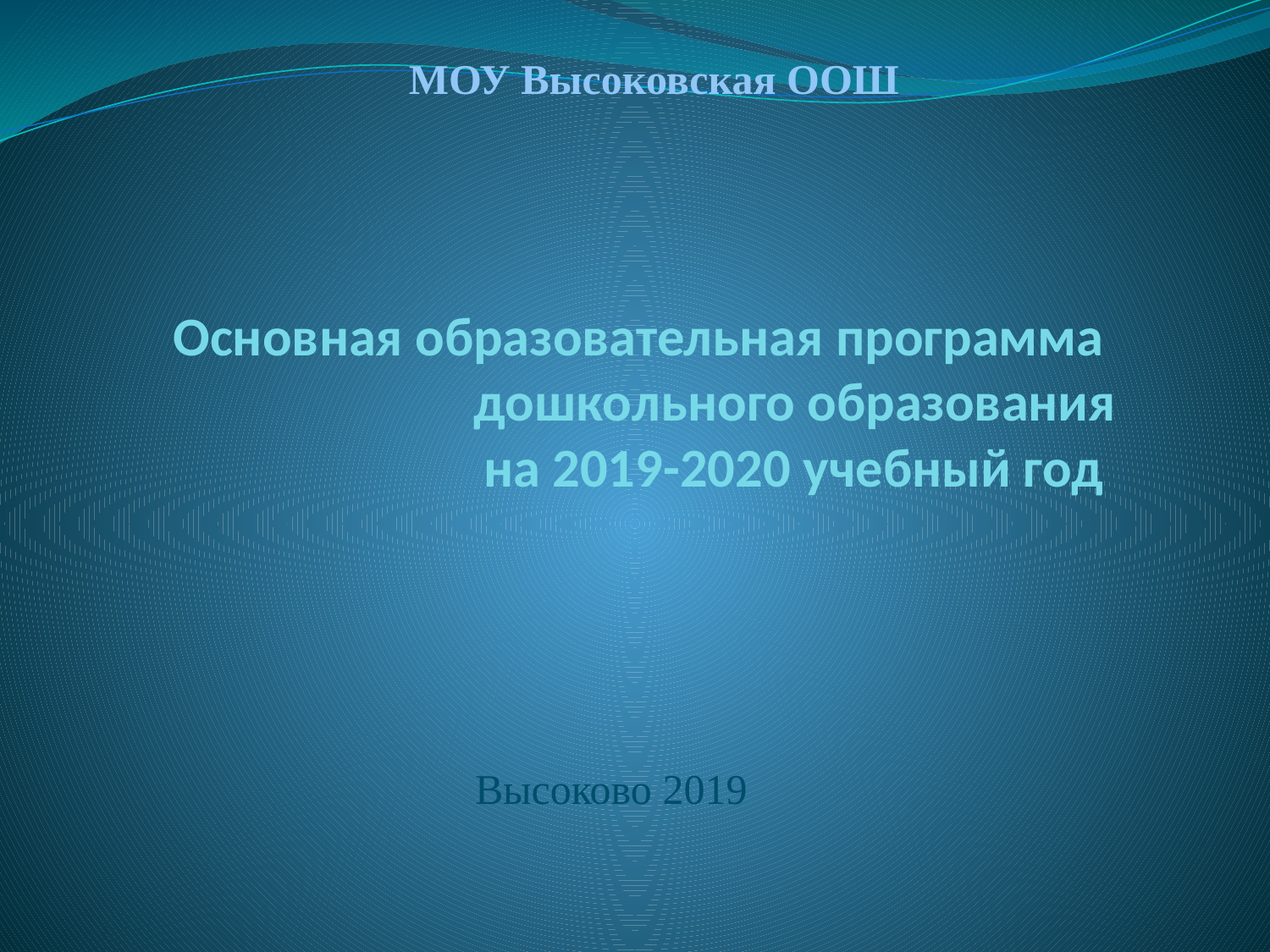

МОУ Высоковская ООШ
# Основная образовательная программа дошкольного образования на 2019-2020 учебный год
Высоково 2019